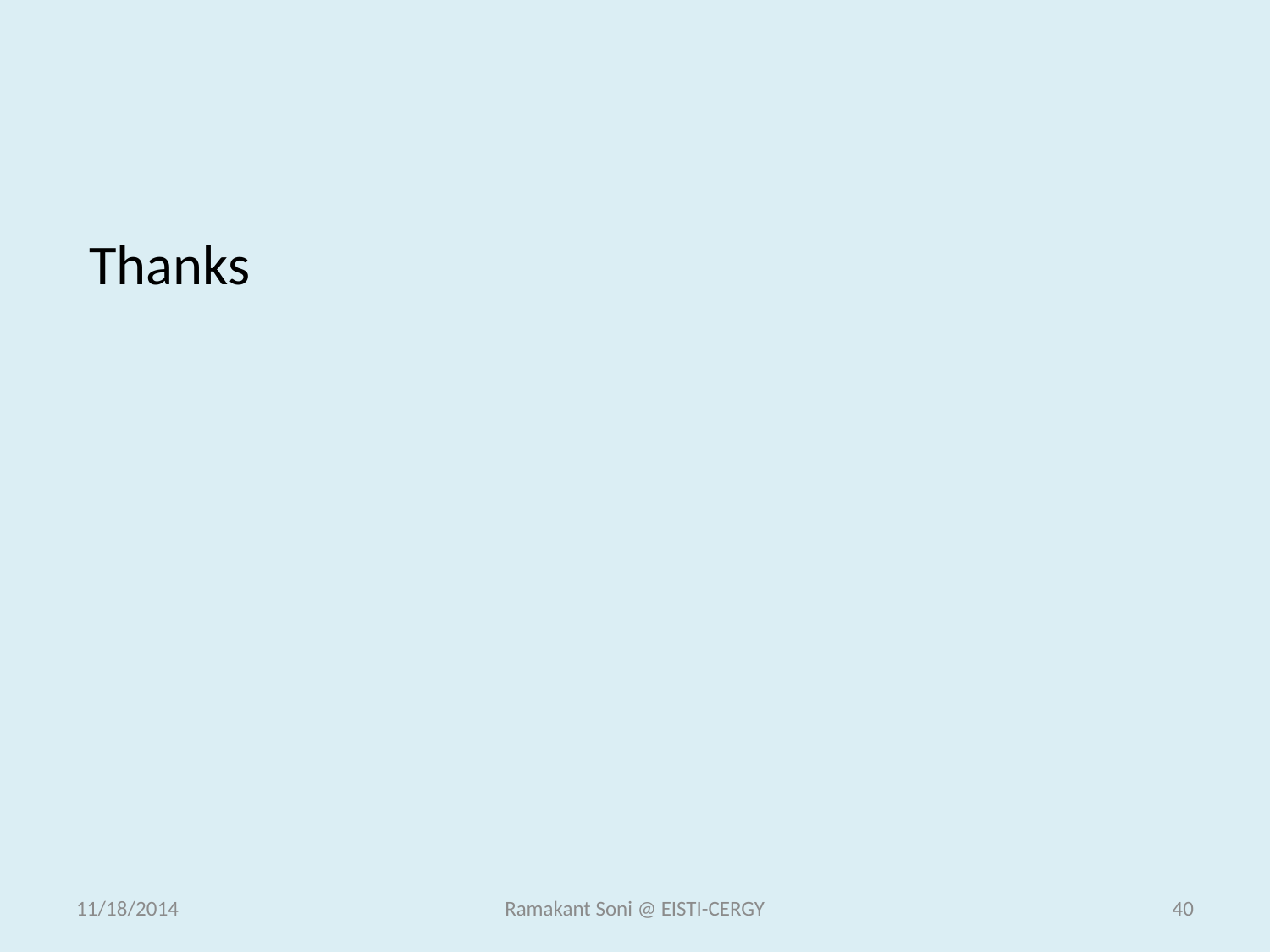

Thanks

11/18/2014
Ramakant Soni @ EISTI-CERGY
40